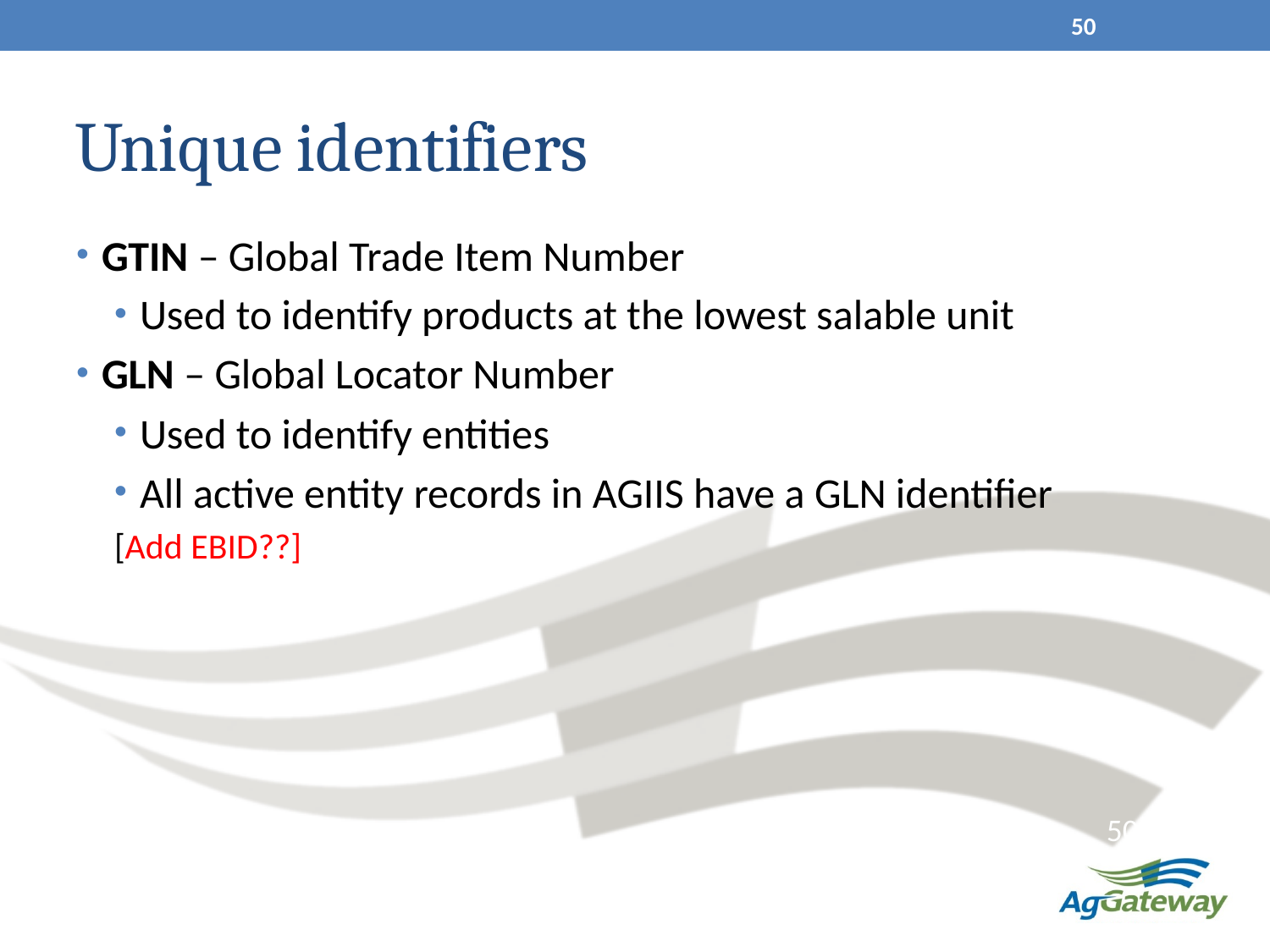

50
# Unique identifiers
GTIN – Global Trade Item Number
Used to identify products at the lowest salable unit
GLN – Global Locator Number
Used to identify entities
All active entity records in AGIIS have a GLN identifier
[Add EBID??]
50